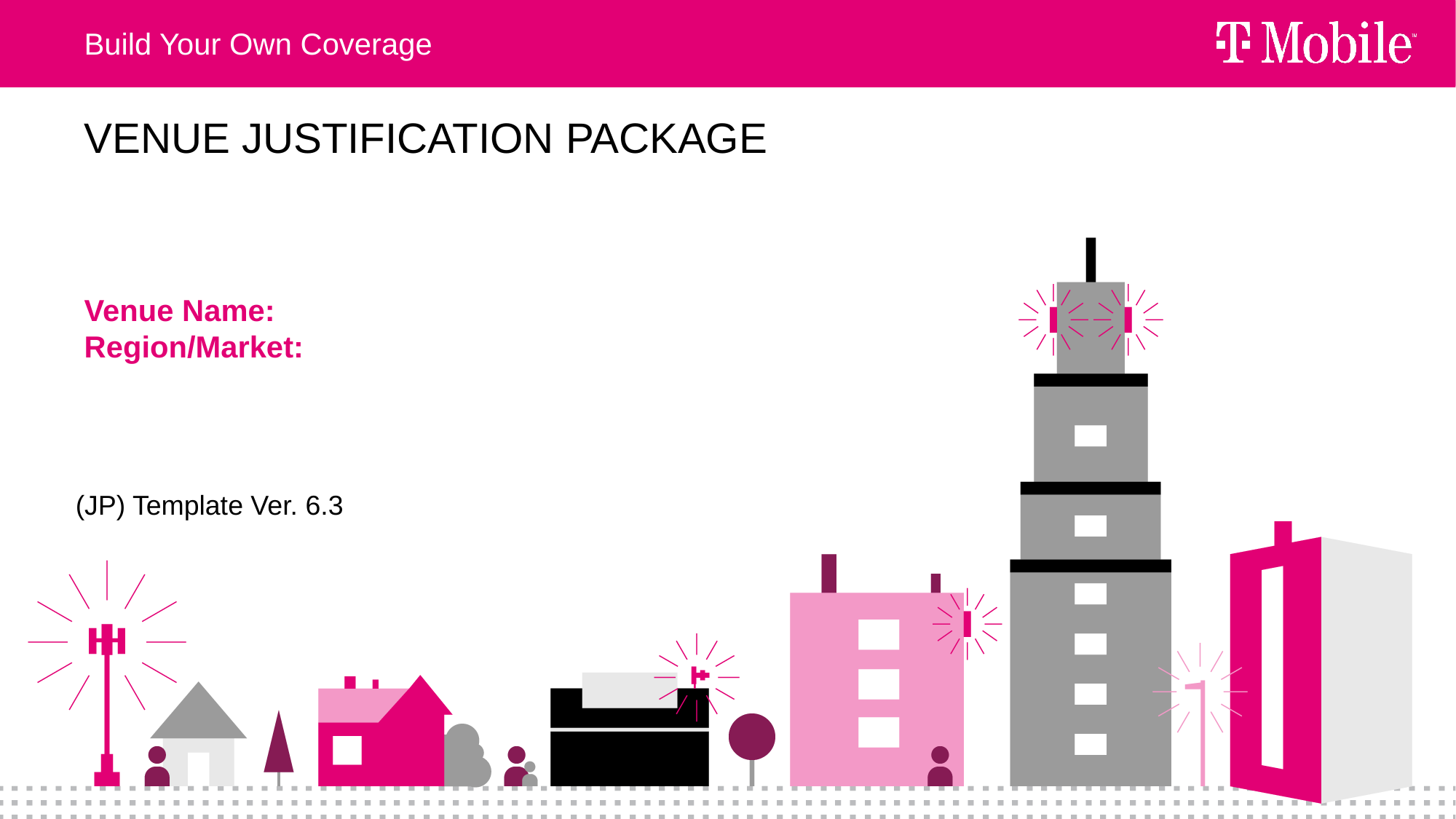

Build Your Own Coverage
VENUE JUSTIFICATION PACKAGE
# Venue Name: Region/Market:
(JP) Template Ver. 6.3